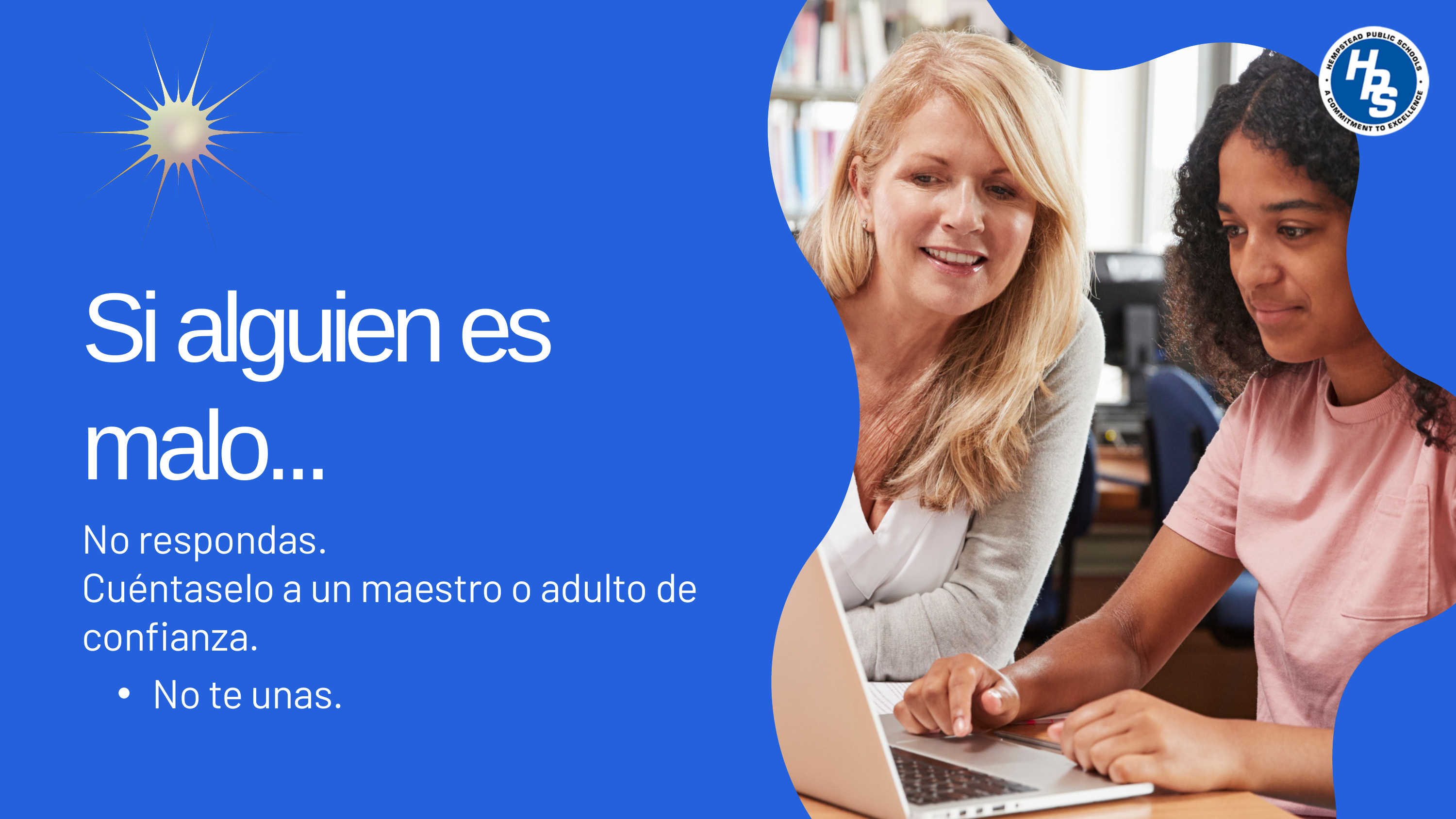

Si alguien es malo...
No respondas.
Cuéntaselo a un maestro o adulto de confianza.
No te unas.